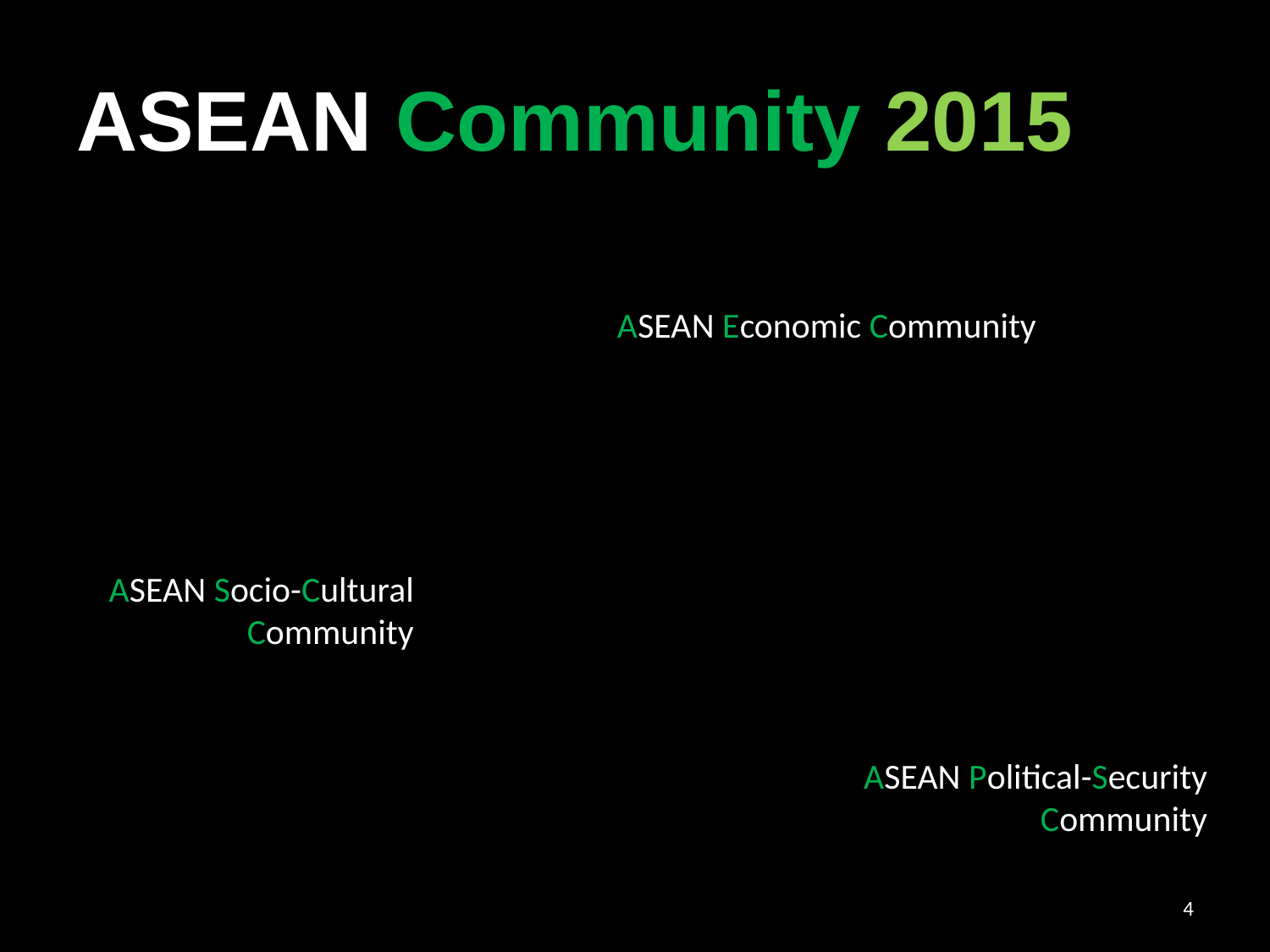

# ASEAN Community 2015

ASEAN Economic Community
ASEAN Socio-Cultural Community
ASEAN Political-Security Community
4